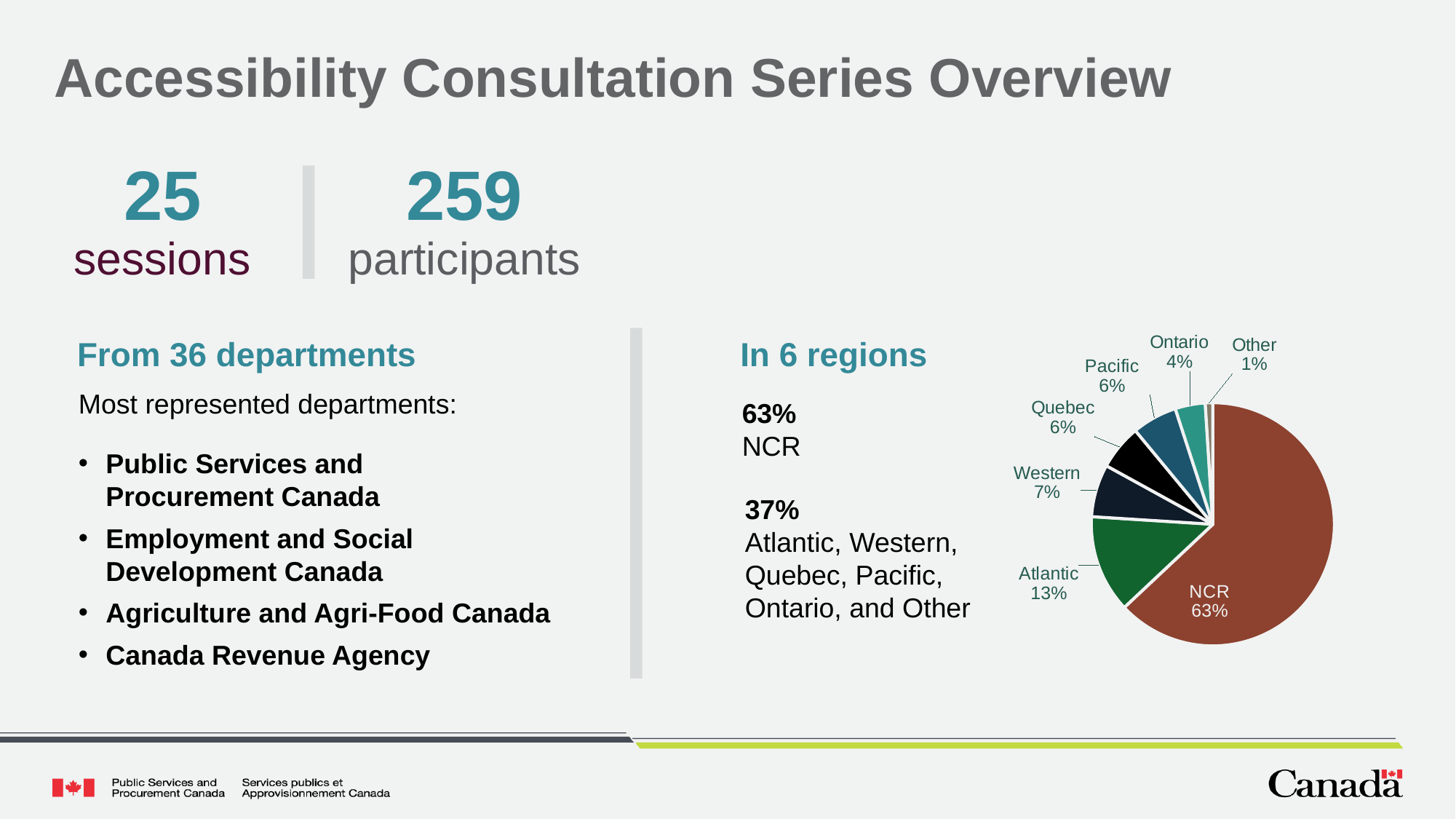

# Accessibility Consultation Series Overview
25
sessions
259
participants

### Chart:

| Category | Regions |
|---|---|
| NCR | 63.0 |
| Atlantic | 13.0 |
| Western | 7.0 |
| Quebec | 6.0 |
| Pacific | 6.0 |
| Ontario | 4.0 |
| Other | 1.0 |
From 36 departments

In 6 regions
Most represented departments:
Public Services and
Procurement Canada
Employment and Social
Development Canada
Agriculture and Agri-Food Canada
Canada Revenue Agency
63%
NCR

37%
Atlantic, Western,
Quebec, Pacific,
Ontario, and Other